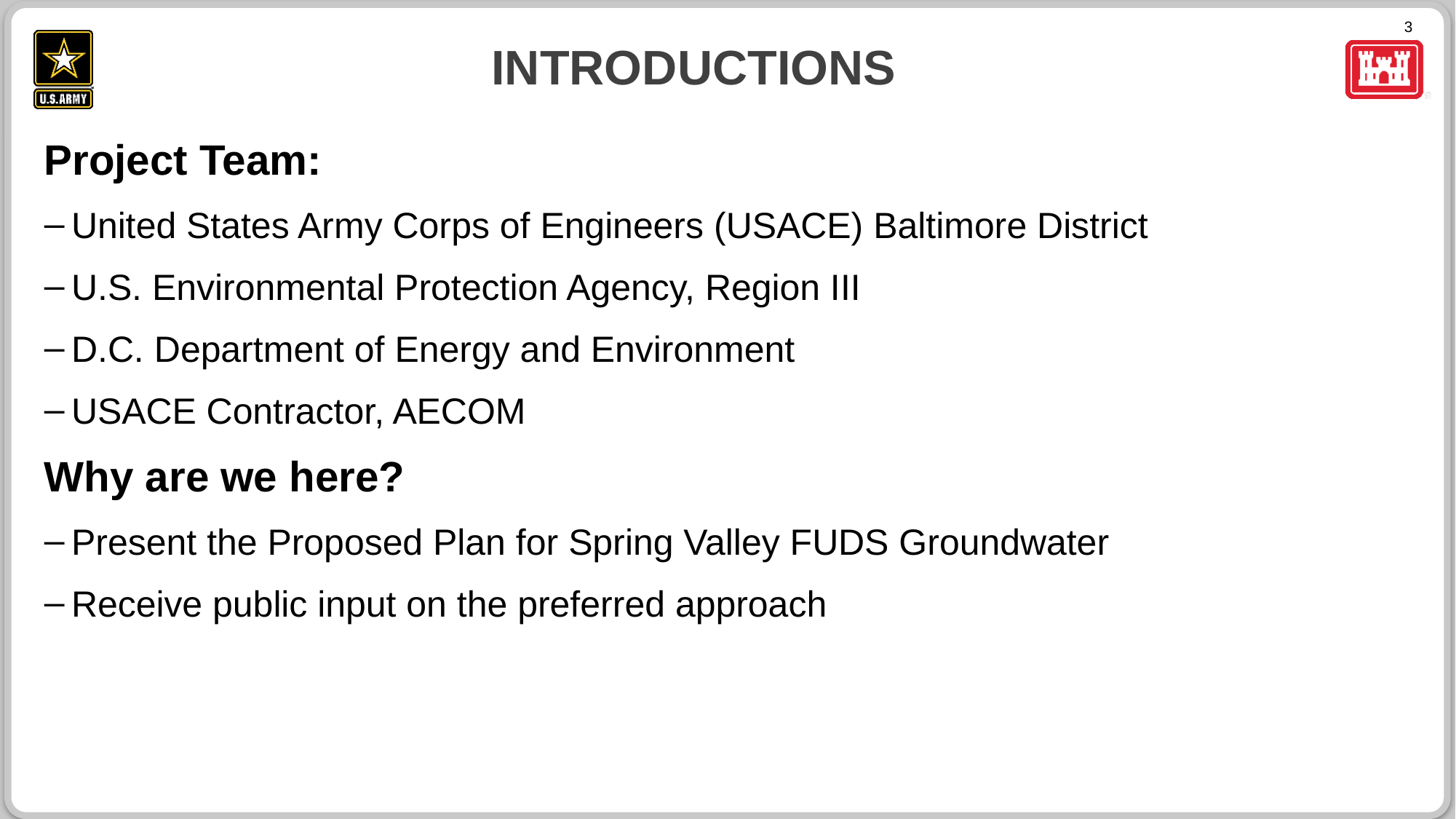

# Introductions
Project Team:
United States Army Corps of Engineers (USACE) Baltimore District
U.S. Environmental Protection Agency, Region III
D.C. Department of Energy and Environment
USACE Contractor, AECOM
Why are we here?
Present the Proposed Plan for Spring Valley FUDS Groundwater
Receive public input on the preferred approach